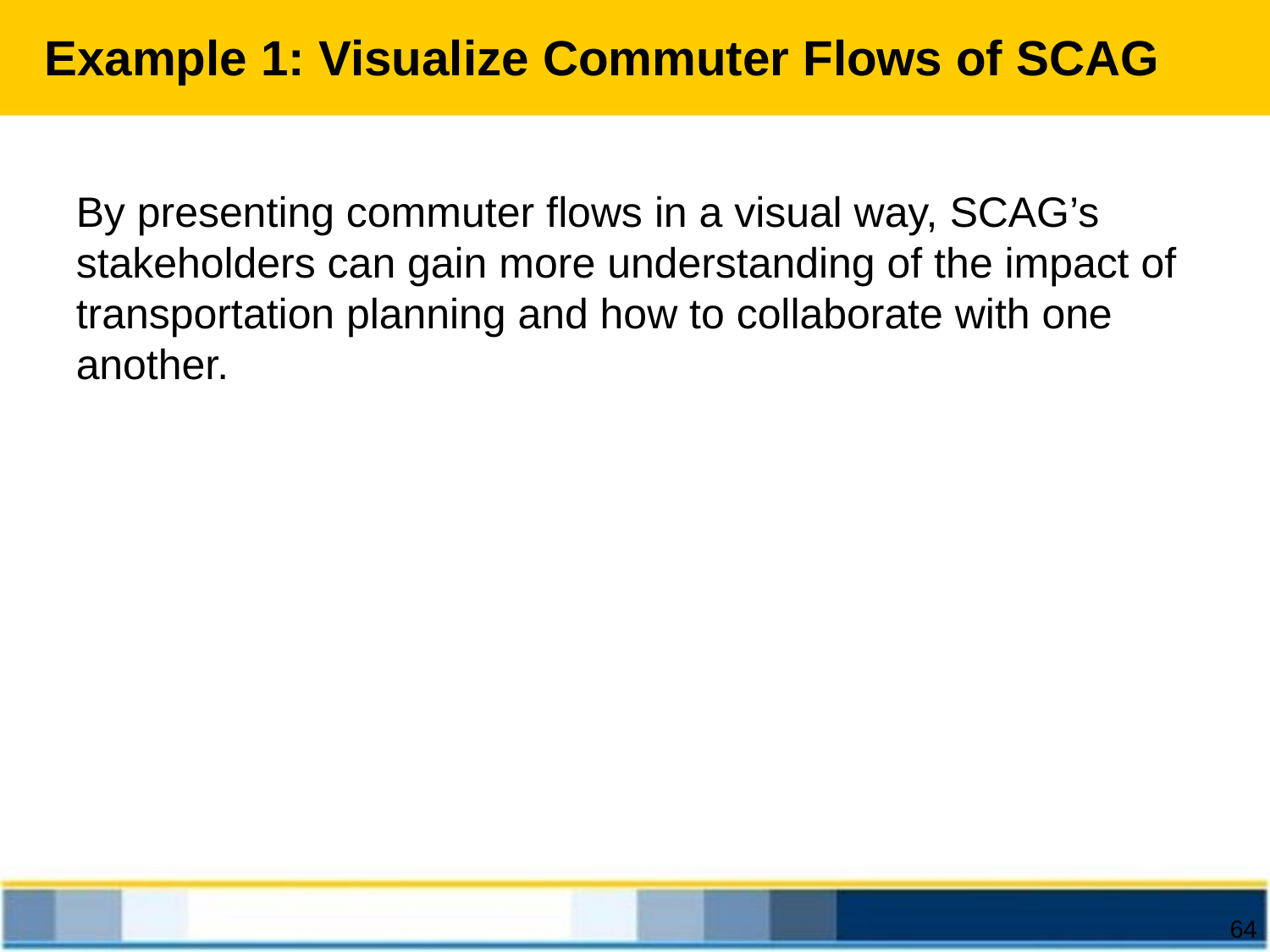

# Example 1: Visualize Commuter Flows of SCAG
By presenting commuter flows in a visual way, SCAG’s stakeholders can gain more understanding of the impact of transportation planning and how to collaborate with one another.

64